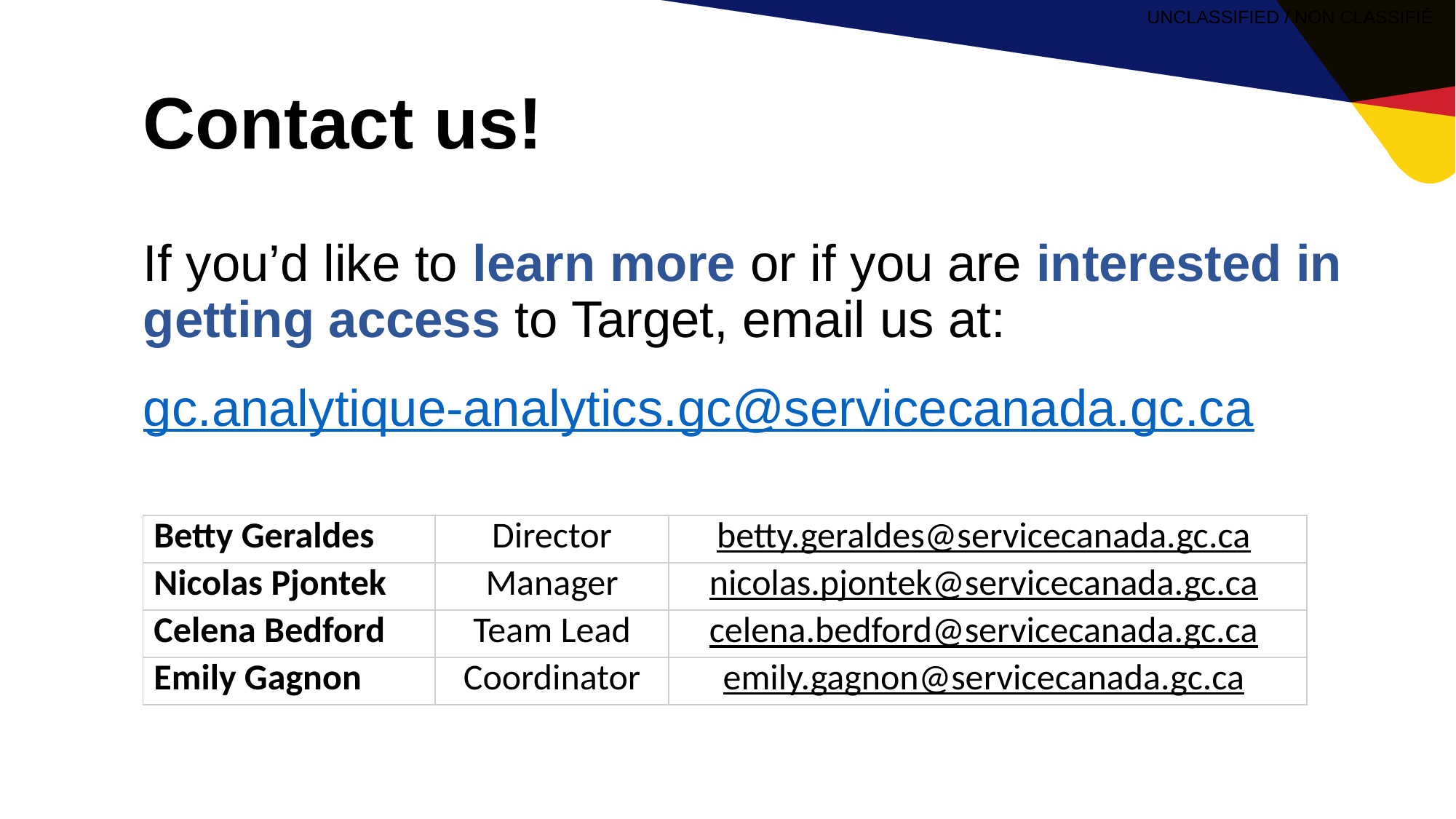

# Contact us!
If you’d like to learn more or if you are interested in getting access to Target, email us at:
gc.analytique-analytics.gc@servicecanada.gc.ca
| Betty Geraldes | Director | betty.geraldes@servicecanada.gc.ca |
| --- | --- | --- |
| Nicolas Pjontek | Manager | nicolas.pjontek@servicecanada.gc.ca |
| Celena Bedford | Team Lead | celena.bedford@servicecanada.gc.ca |
| Emily Gagnon | Coordinator | emily.gagnon@servicecanada.gc.ca |